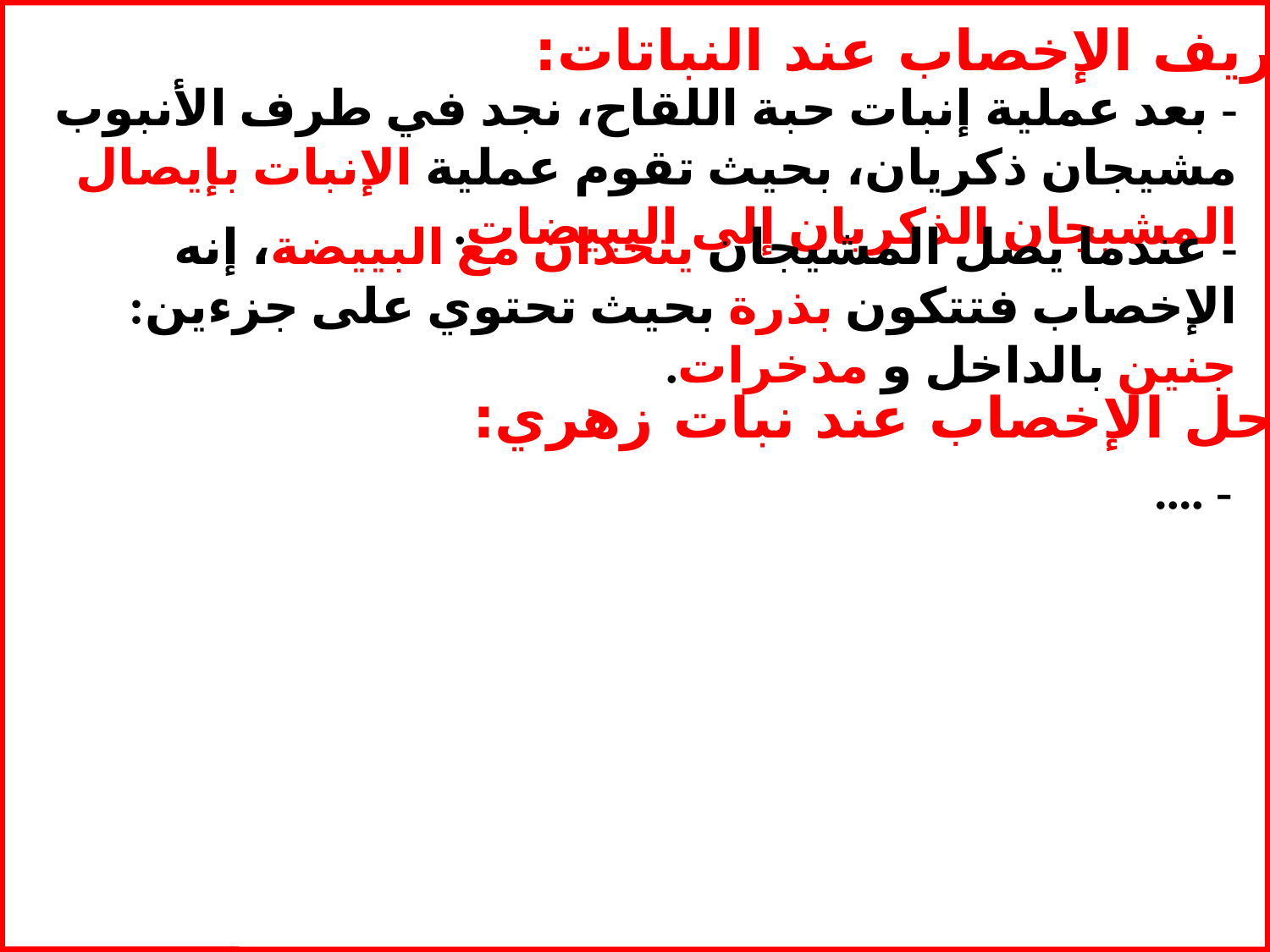

تعريف الإخصاب عند النباتات:
- بعد عملية إنبات حبة اللقاح، نجد في طرف الأنبوب مشيجان ذكريان، بحيث تقوم عملية الإنبات بإيصال المشيجان الذكريان إلى البييضات.
- عندما يصل المشيجان يتحدان مع البييضة، إنه الإخصاب فتتكون بذرة بحيث تحتوي على جزءين: جنين بالداخل و مدخرات.
 مراحل الإخصاب عند نبات زهري:
- ....